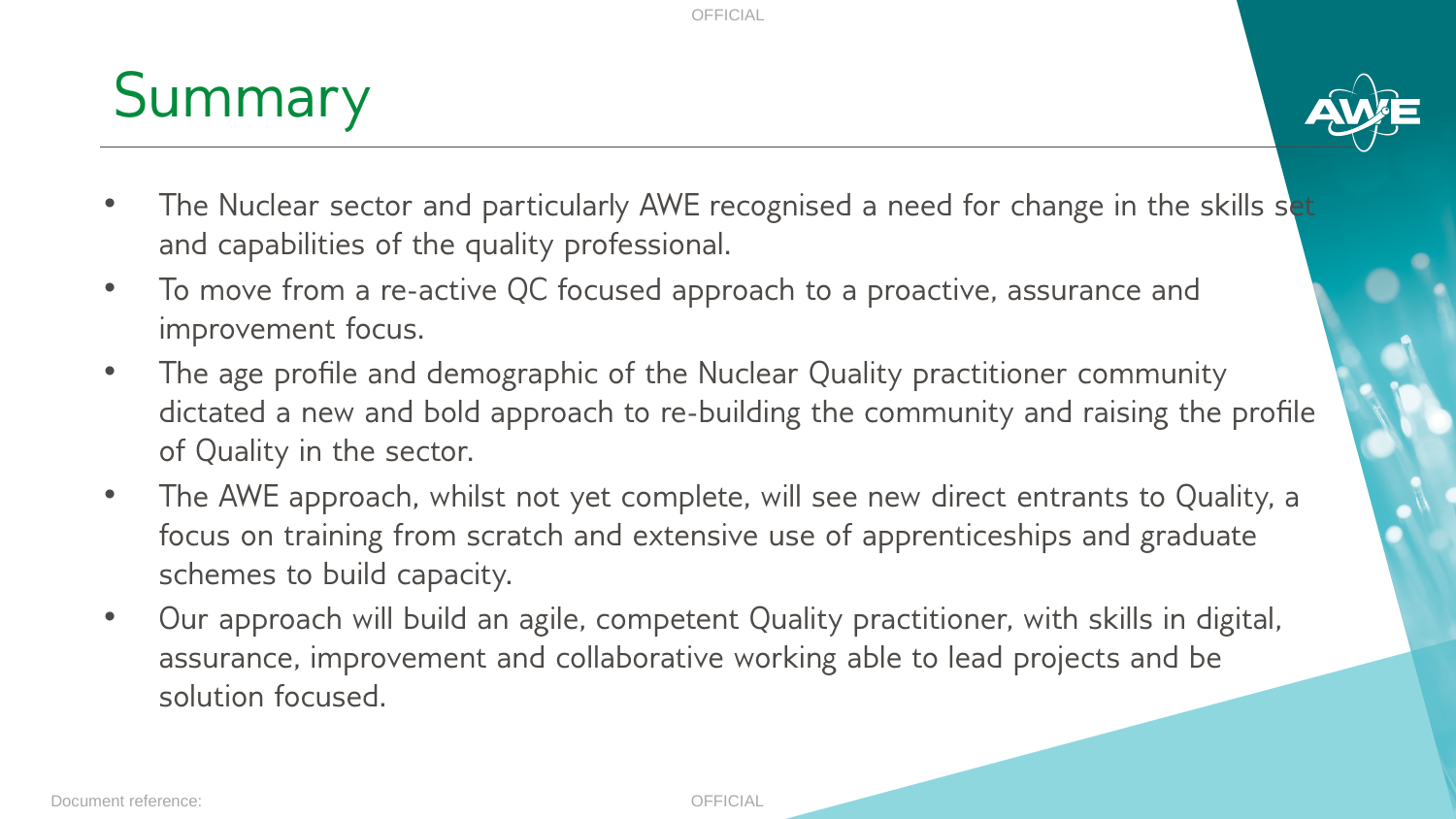

Summary
The Nuclear sector and particularly AWE recognised a need for change in the skills set and capabilities of the quality professional.
To move from a re-active QC focused approach to a proactive, assurance and improvement focus.
The age profile and demographic of the Nuclear Quality practitioner community dictated a new and bold approach to re-building the community and raising the profile of Quality in the sector.
The AWE approach, whilst not yet complete, will see new direct entrants to Quality, a focus on training from scratch and extensive use of apprenticeships and graduate schemes to build capacity.
Our approach will build an agile, competent Quality practitioner, with skills in digital, assurance, improvement and collaborative working able to lead projects and be solution focused.